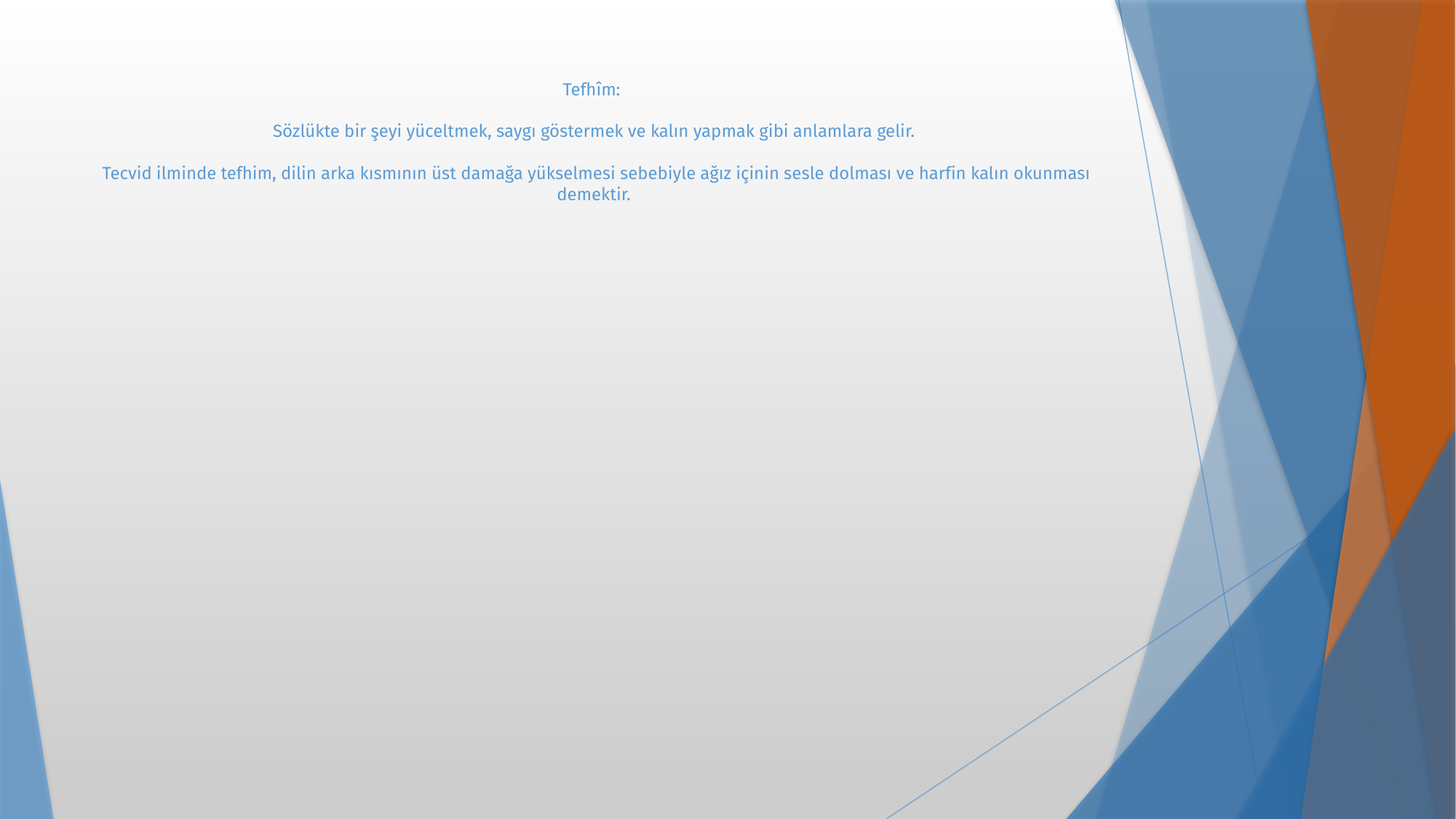

# Tefhîm: Sözlükte bir şeyi yüceltmek, saygı göstermek ve kalın yapmak gibi anlamlara gelir. Tecvid ilminde tefhim, dilin arka kısmının üst damağa yükselmesi sebebiyle ağız içinin sesle dolması ve harfin kalın okunması demektir.